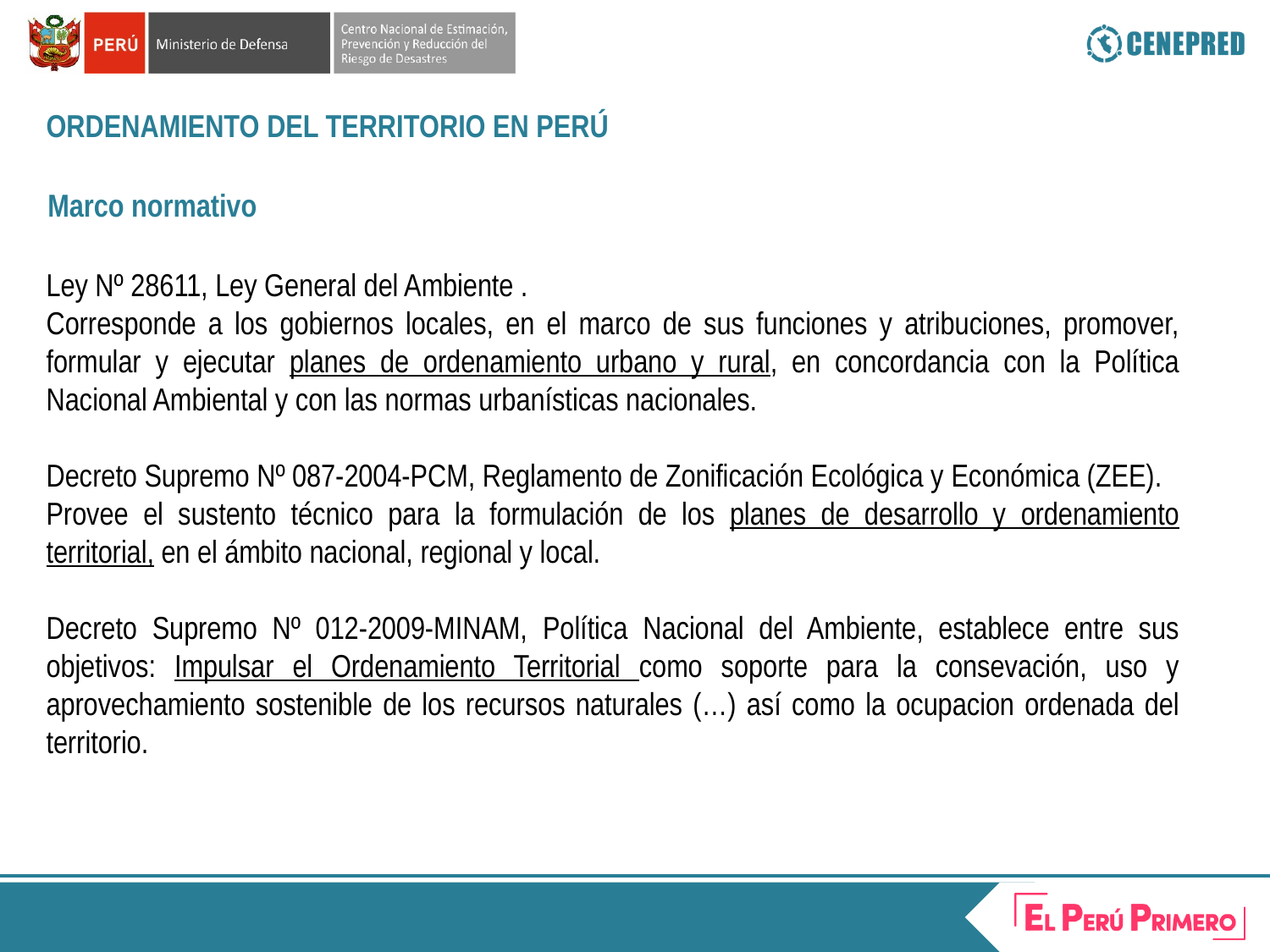

ORDENAMIENTO DEL TERRITORIO EN PERÚ
Marco normativo
Ley Nº 28611, Ley General del Ambiente .
Corresponde a los gobiernos locales, en el marco de sus funciones y atribuciones, promover, formular y ejecutar planes de ordenamiento urbano y rural, en concordancia con la Política Nacional Ambiental y con las normas urbanísticas nacionales.

Decreto Supremo Nº 087-2004-PCM, Reglamento de Zonificación Ecológica y Económica (ZEE).
Provee el sustento técnico para la formulación de los planes de desarrollo y ordenamiento territorial, en el ámbito nacional, regional y local.

Decreto Supremo Nº 012-2009-MINAM, Política Nacional del Ambiente, establece entre sus objetivos: Impulsar el Ordenamiento Territorial como soporte para la consevación, uso y aprovechamiento sostenible de los recursos naturales (…) así como la ocupacion ordenada del territorio.